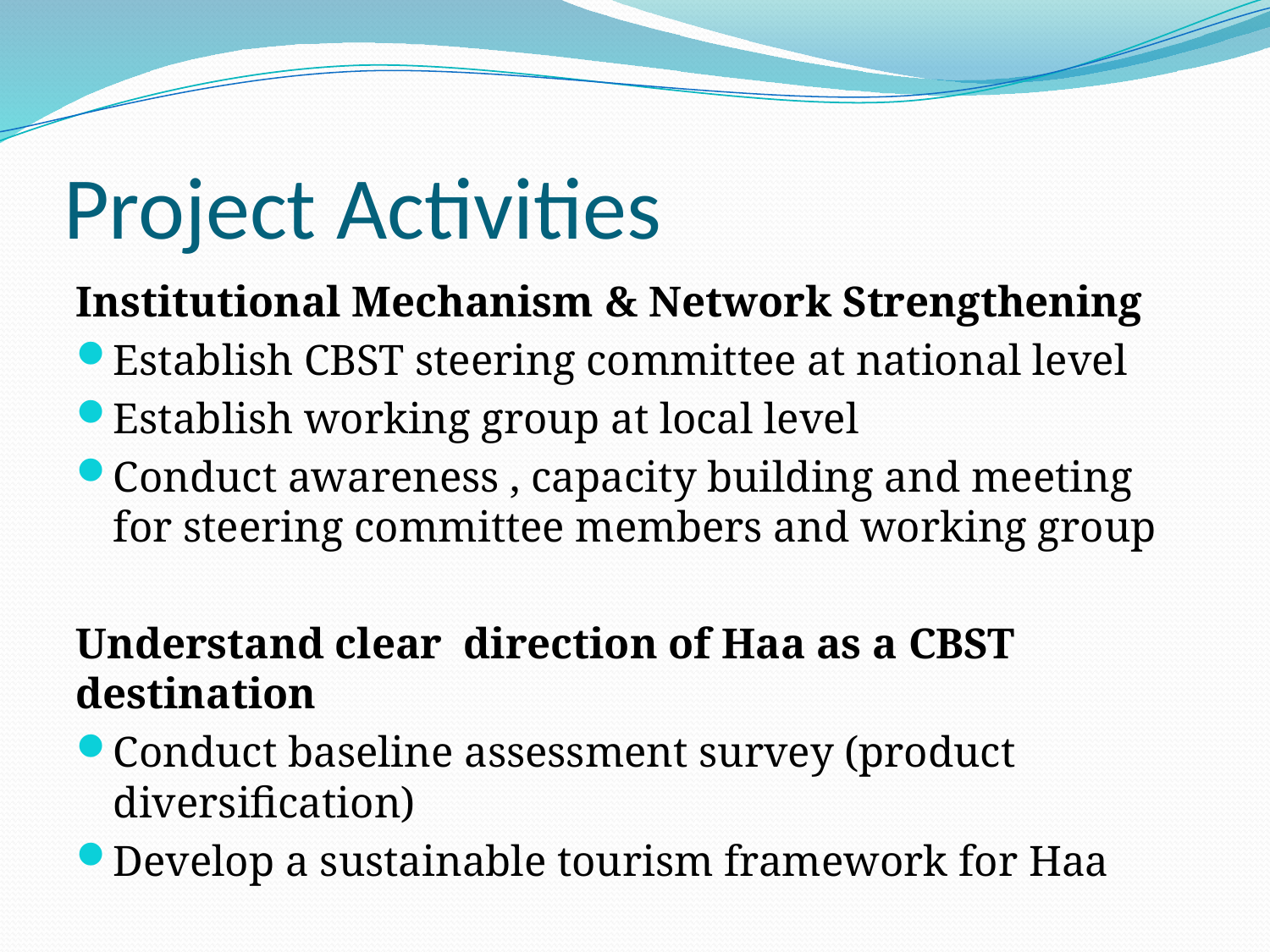

# Project Activities
Institutional Mechanism & Network Strengthening
Establish CBST steering committee at national level
Establish working group at local level
Conduct awareness , capacity building and meeting for steering committee members and working group

Understand clear  direction of Haa as a CBST destination
Conduct baseline assessment survey (product diversification)
Develop a sustainable tourism framework for Haa